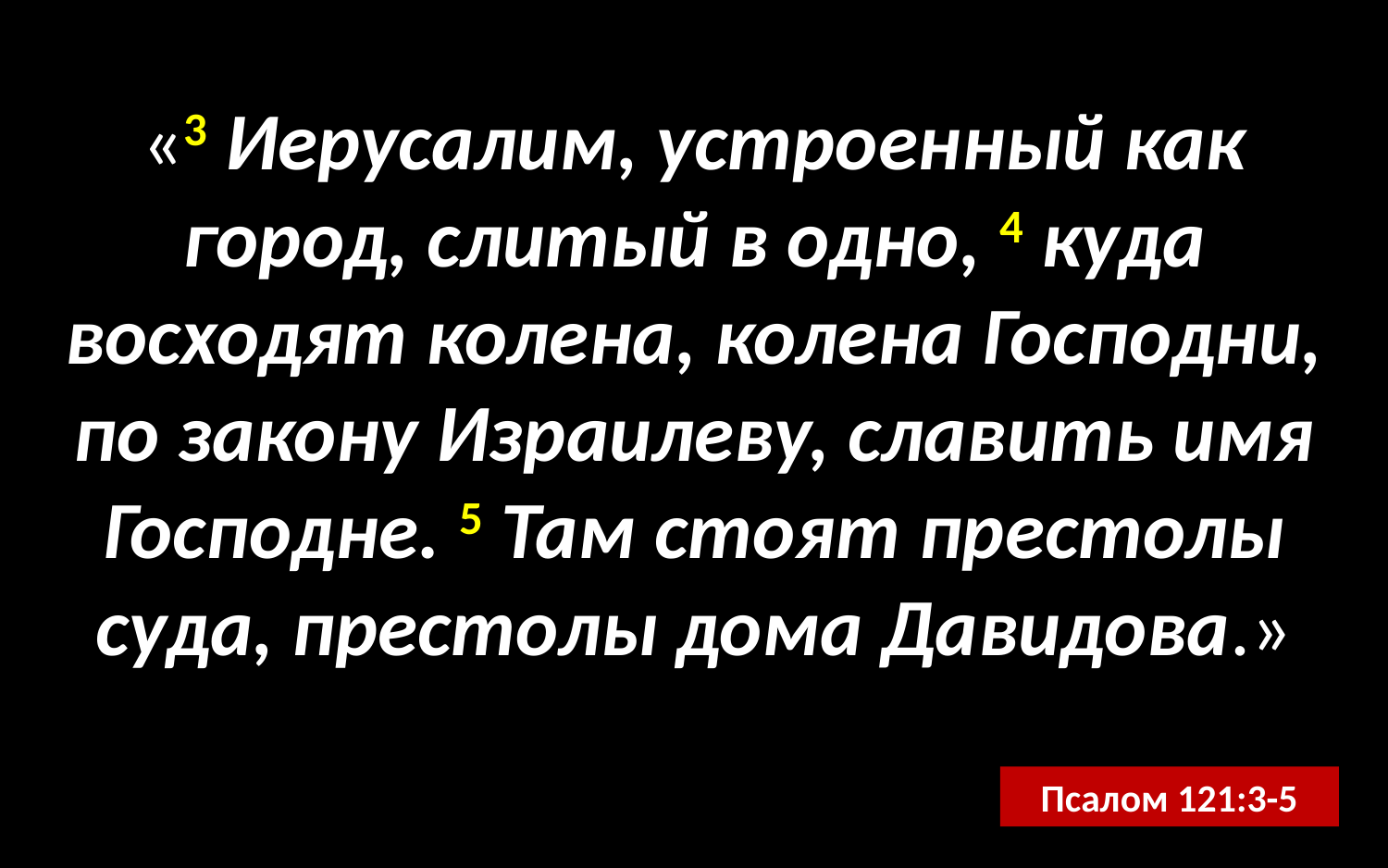

«3 Иерусалим, устроенный как город, слитый в одно, 4 куда восходят колена, колена Господни, по закону Израилеву, славить имя Господне. 5 Там стоят престолы суда, престолы дома Давидова.»
Псалом 121:3-5